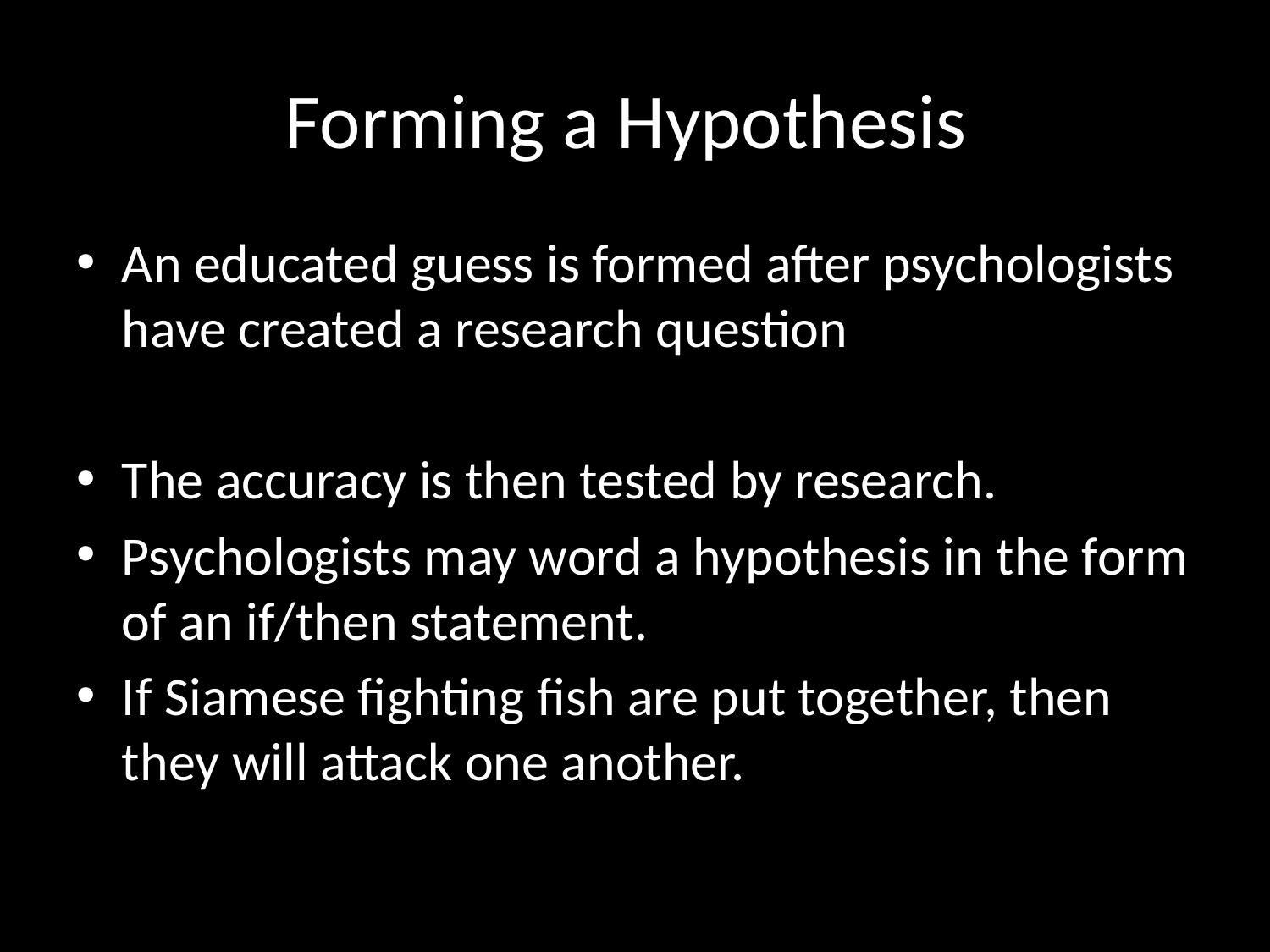

# Forming a Hypothesis
An educated guess is formed after psychologists have created a research question

The accuracy is then tested by research.
Psychologists may word a hypothesis in the form of an if/then statement.
If Siamese fighting fish are put together, then they will attack one another.